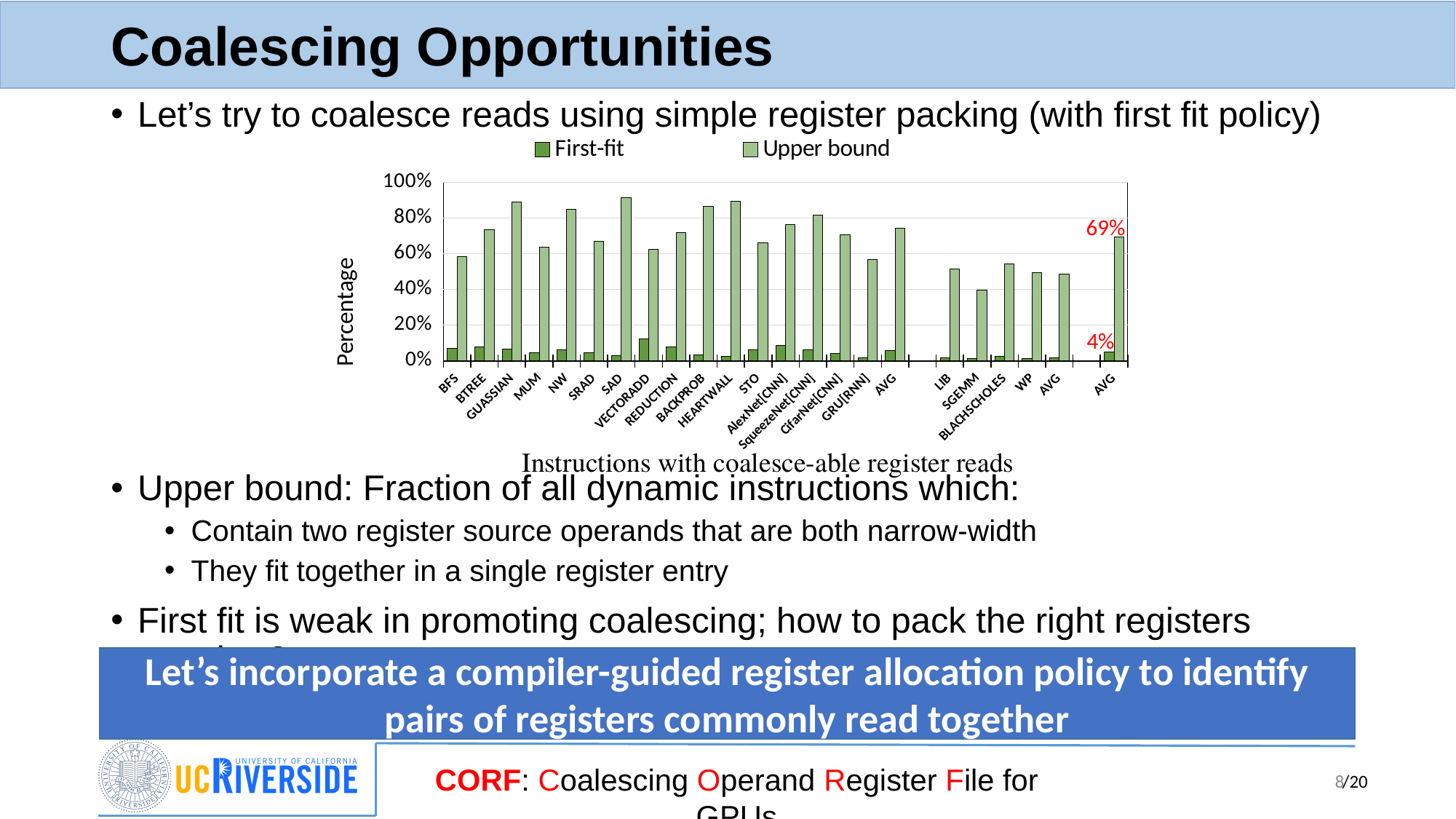

# Coalescing Opportunities
Let’s try to coalesce reads using simple register packing (with first fit policy)

Upper bound: Fraction of all dynamic instructions which:
Contain two register source operands that are both narrow-width
They fit together in a single register entry
First fit is weak in promoting coalescing; how to pack the right registers together?

### Chart

| Category | First-fit | Upper bound |
|---|---|---|
| BFS | 0.06842164 | 0.586199 |
| BTREE | 0.0764154 | 0.735386 |
| GUASSIAN | 0.06584316 | 0.890943 |
| MUM | 0.04395 | 0.637153 |
| NW | 0.0613645 | 0.850994 |
| SRAD | 0.0465978 | 0.671673 |
| SAD | 0.02865497 | 0.913703 |
| VECTORADD | 0.12354697 | 0.625343 |
| REDUCTION | 0.0795264 | 0.71925 |
| BACKPROB | 0.0315467 | 0.86482 |
| HEARTWALL | 0.0265421 | 0.892835 |
| STO | 0.0636948 | 0.6627543 |
| AlexNet[CNN] | 0.08649512 | 0.761953469 |
| SqueezeNet[CNN] | 0.0632156 | 0.814695312 |
| CifarNet[CNN] | 0.03985246 | 0.70463549 |
| GRU[RNN] | 0.0185421 | 0.56615496 |
| AVG | 0.0577631075 | 0.743655783 |
|  | None | None |
| LIB | 0.01869125 | 0.515747 |
| SGEMM | 0.0126945 | 0.396663 |
| BLACHSCHOLES | 0.026312 | 0.54182 |
| WP | 0.014965 | 0.49472 |
| AVG | 0.0181656875 | 0.4872375 |
|  | None | None |
| AVG | 0.0498436235 | 0.692372127 |
69%
4%
Instructions with coalesce-able register reads
Let’s incorporate a compiler-guided register allocation policy to identify pairs of registers commonly read together
8